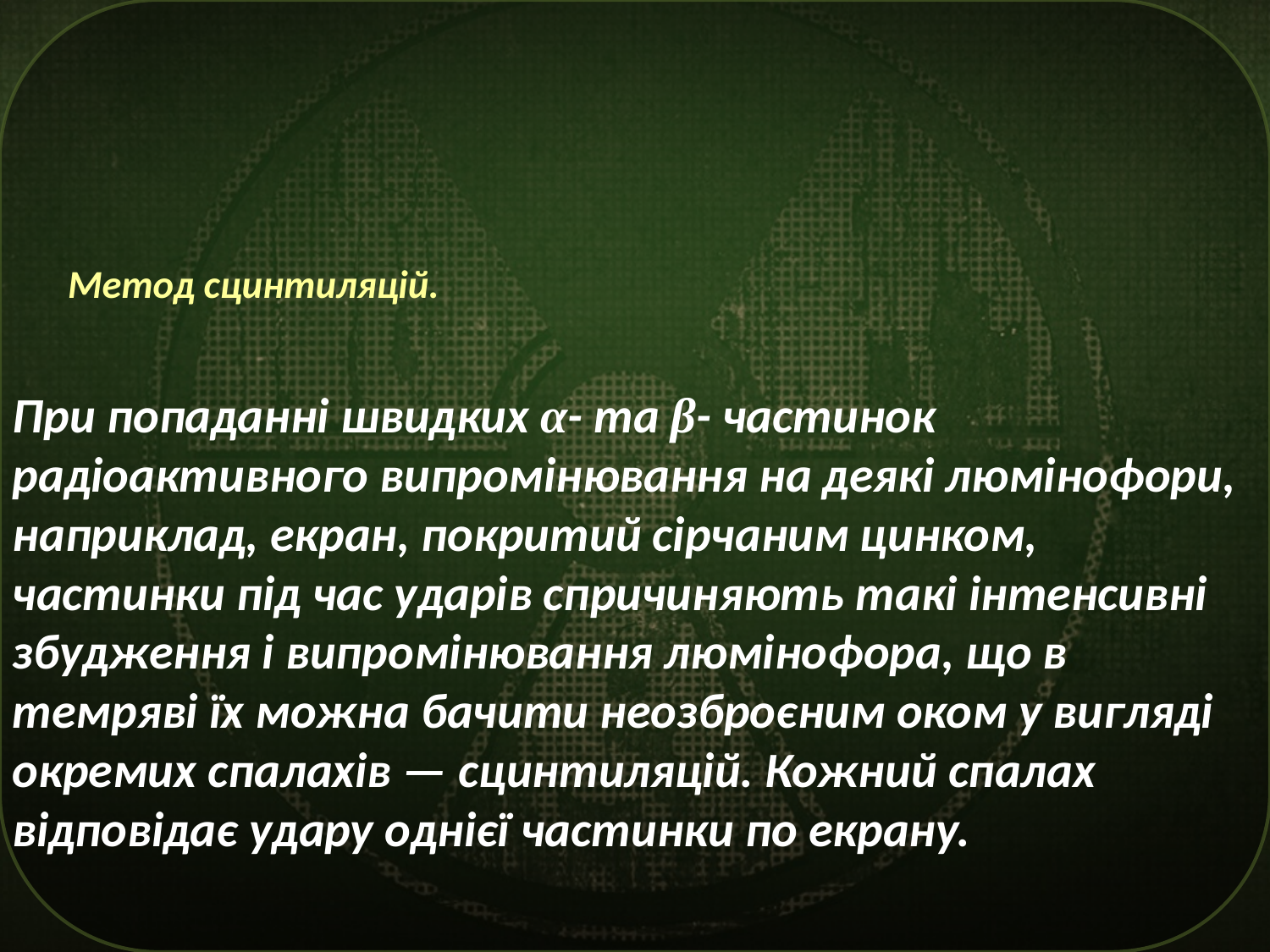

#
Метод сцинтиляцій.
При попаданні швидких α- та β- частинок радіоактивного випромінювання на деякі люмінофори, наприклад, екран, покритий сірчаним цинком, частинки під час ударів спричиняють такі інтенсивні збудження і випромінювання люмінофора, що в темряві їх можна бачити неозброєним оком у вигляді окремих спалахів — сцинтиляцій. Кожний спалах відповідає удару однієї частинки по екрану.